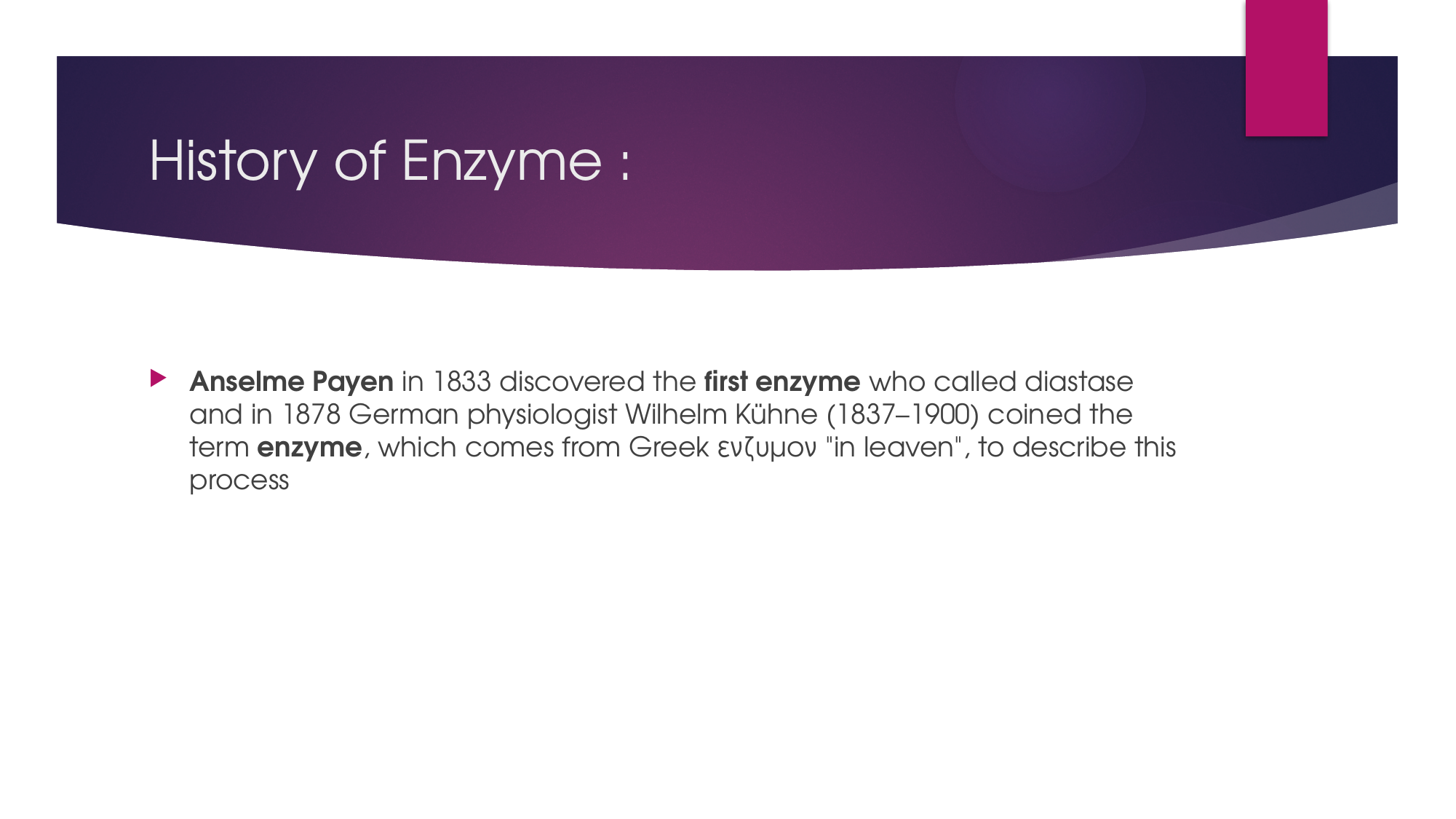

# History of Enzyme :

Anselme Payen in 1833 discovered the first enzyme who called diastase and in 1878 German physiologist Wilhelm Kühne (1837–1900) coined the term enzyme, which comes from Greek ενζυμον "in leaven", to describe this process